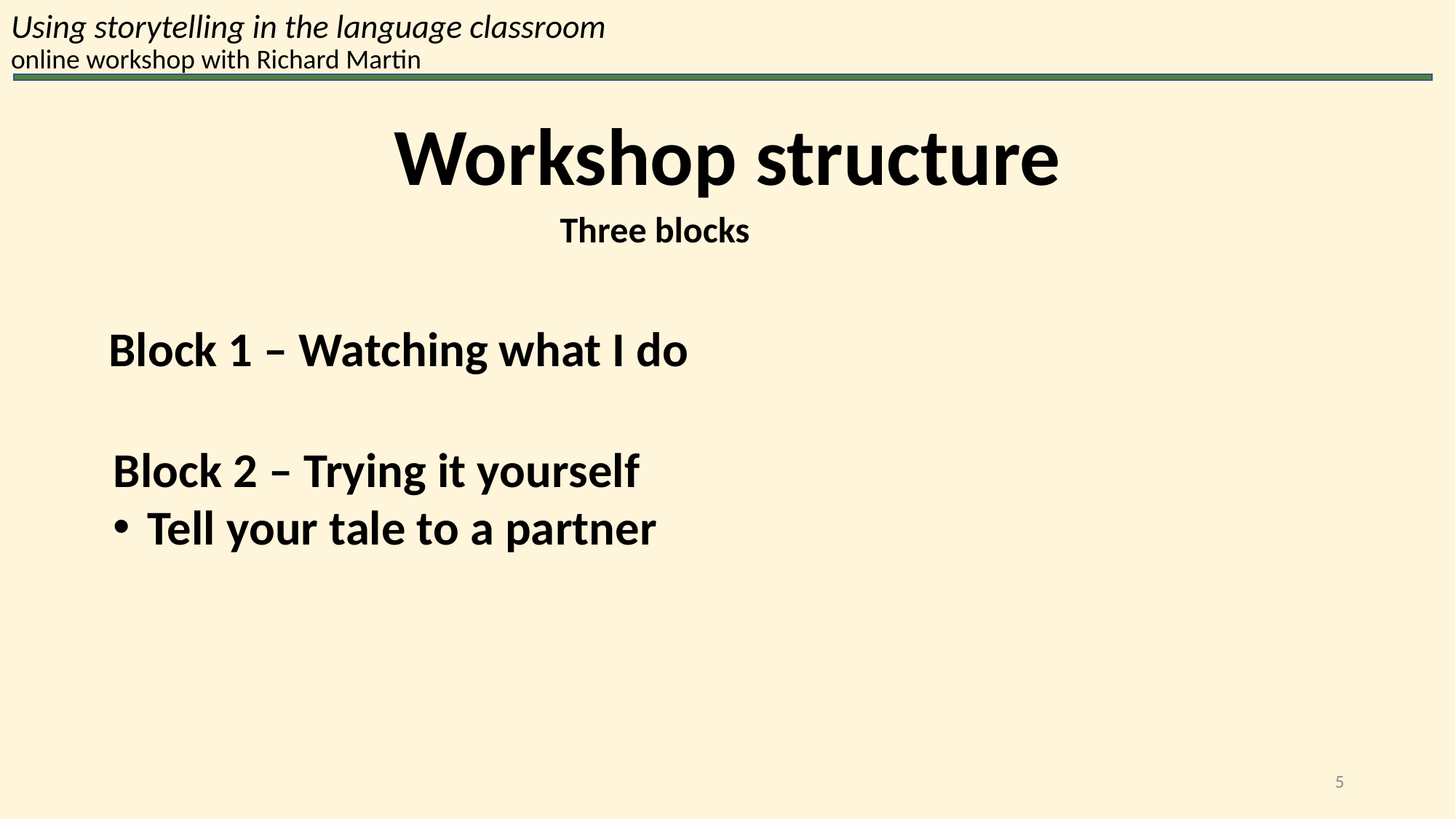

# Using storytelling in the language classroom online workshop with Richard Martin

Workshop structure

Three blocks
Block 1 – Watching what I do

Block 2 – Trying it yourself
Tell your tale to a partner
5